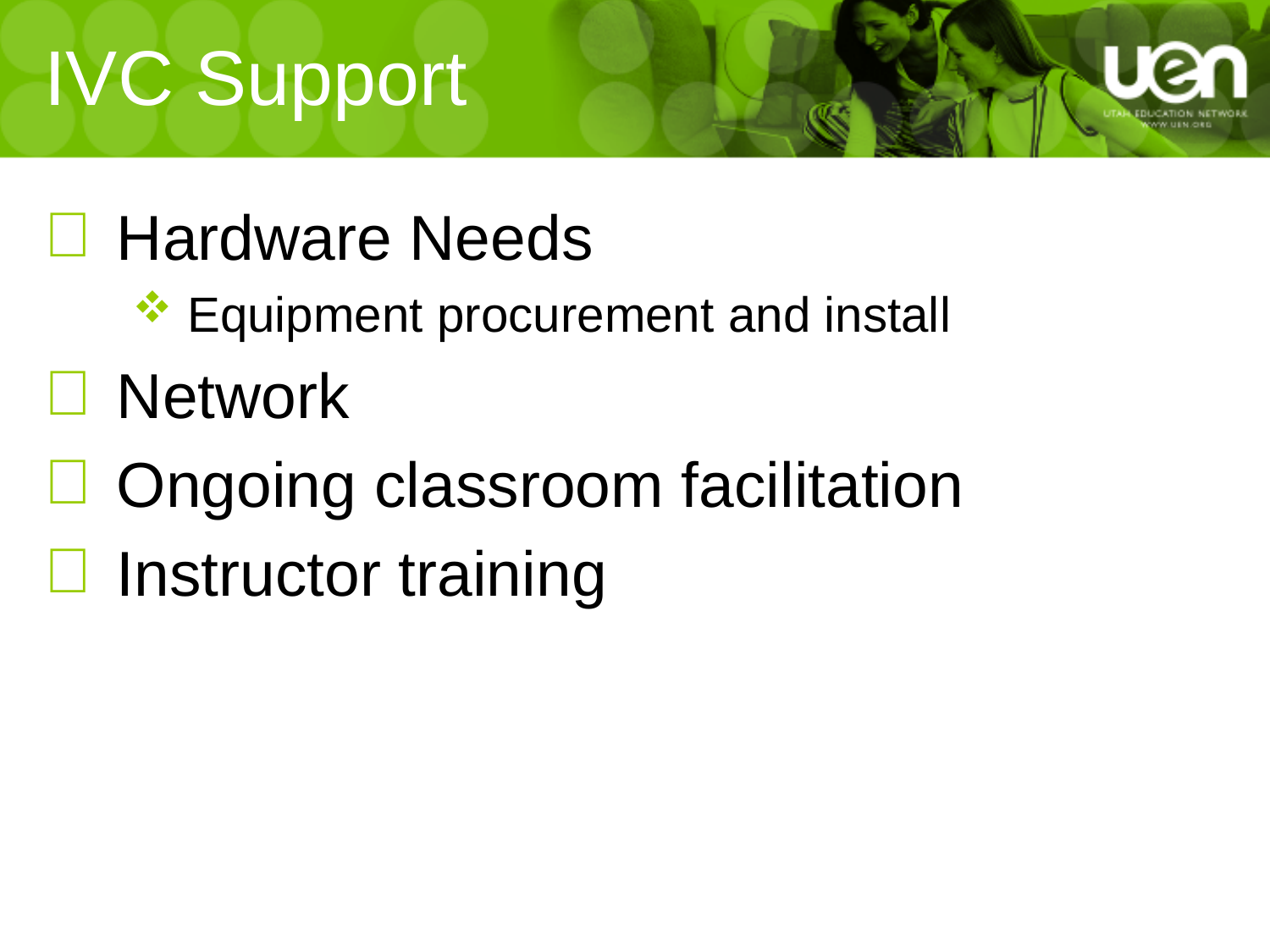

# IVC Support
Hardware Needs
Equipment procurement and install
Network
Ongoing classroom facilitation
Instructor training